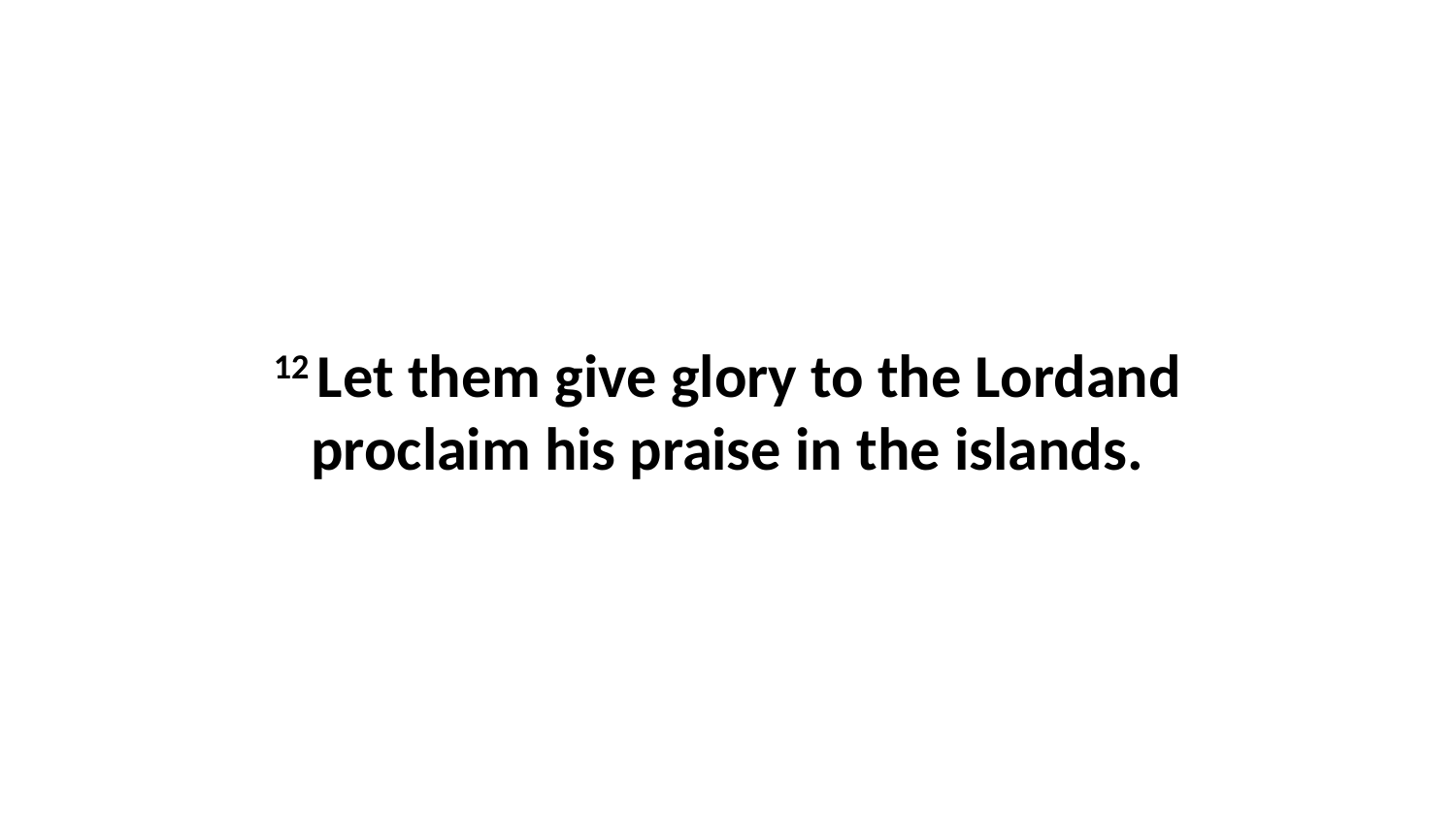

12 Let them give glory to the Lordand proclaim his praise in the islands.